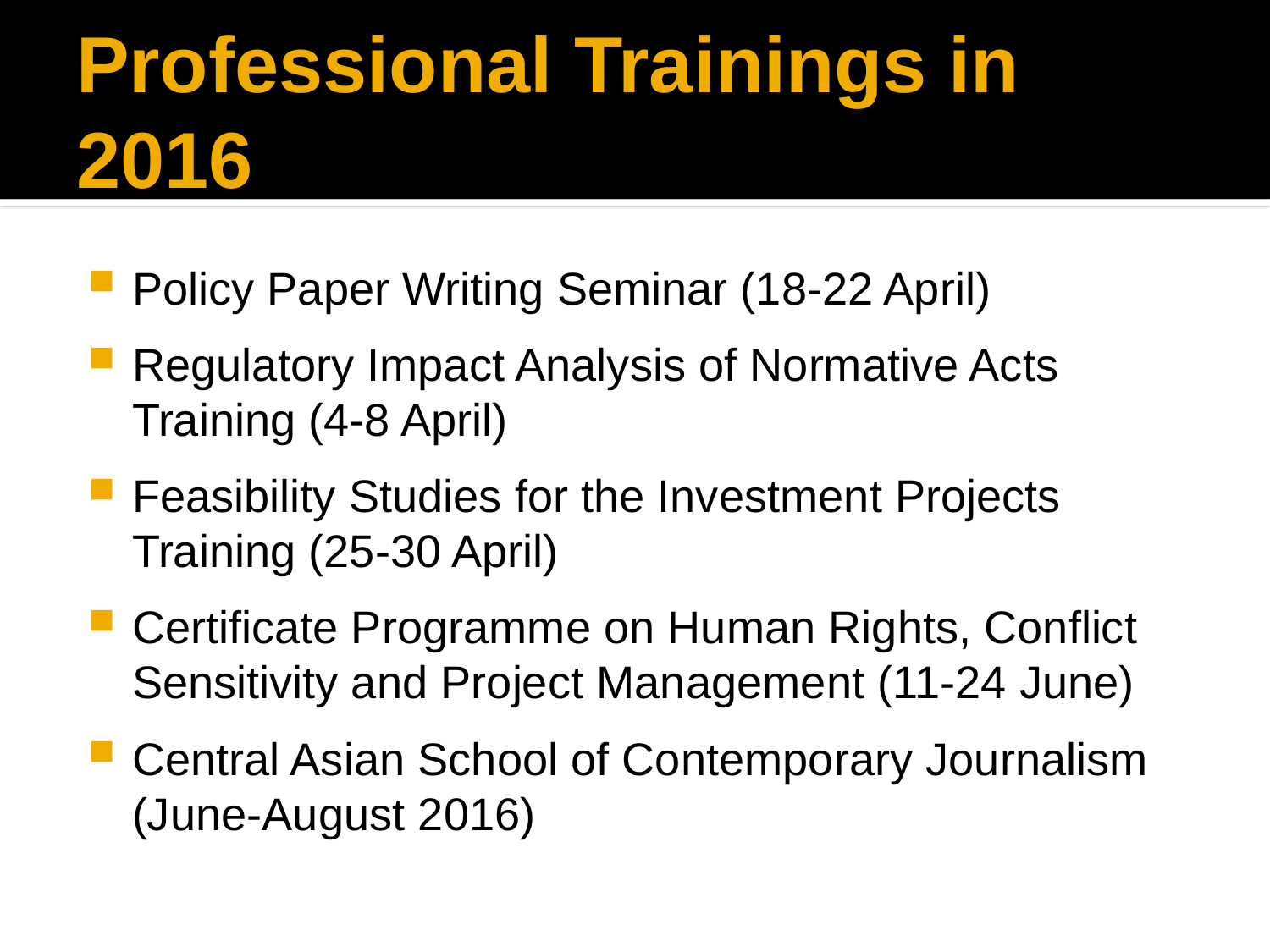

# Professional Trainings in 2016
Policy Paper Writing Seminar (18-22 April)
Regulatory Impact Analysis of Normative Acts Training (4-8 April)
Feasibility Studies for the Investment Projects Training (25-30 April)
Certificate Programme on Human Rights, Conflict Sensitivity and Project Management (11-24 June)
Central Asian School of Contemporary Journalism (June-August 2016)